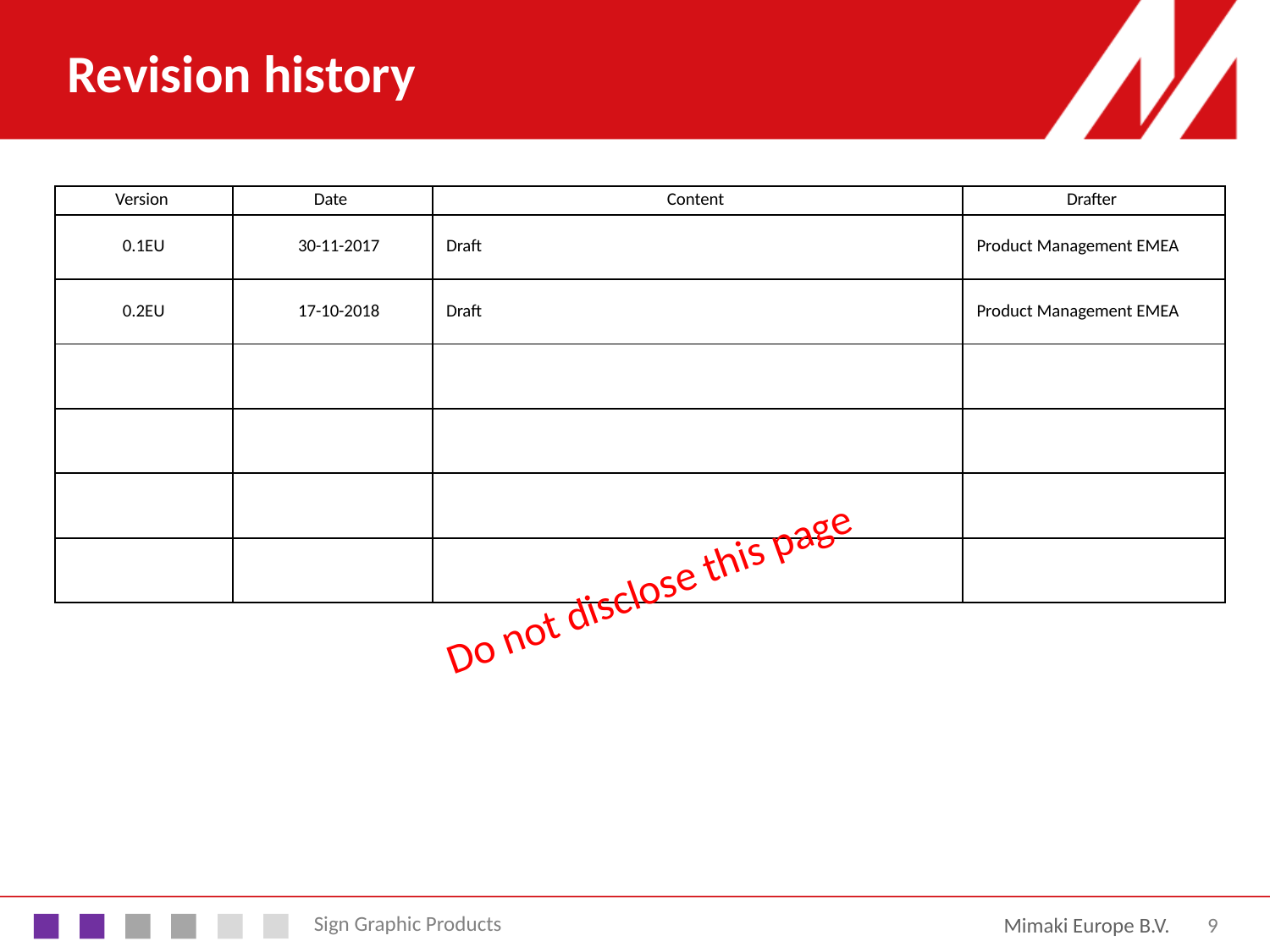

# Revision history
| Version | Date | Content | Drafter |
| --- | --- | --- | --- |
| 0.1EU | 30-11-2017 | Draft | Product Management EMEA |
| 0.2EU | 17-10-2018 | Draft | Product Management EMEA |
|  |  |  |  |
|  |  |  |  |
|  |  |  |  |
|  |  |  |  |
Do not disclose this page
Mimaki Europe B.V.